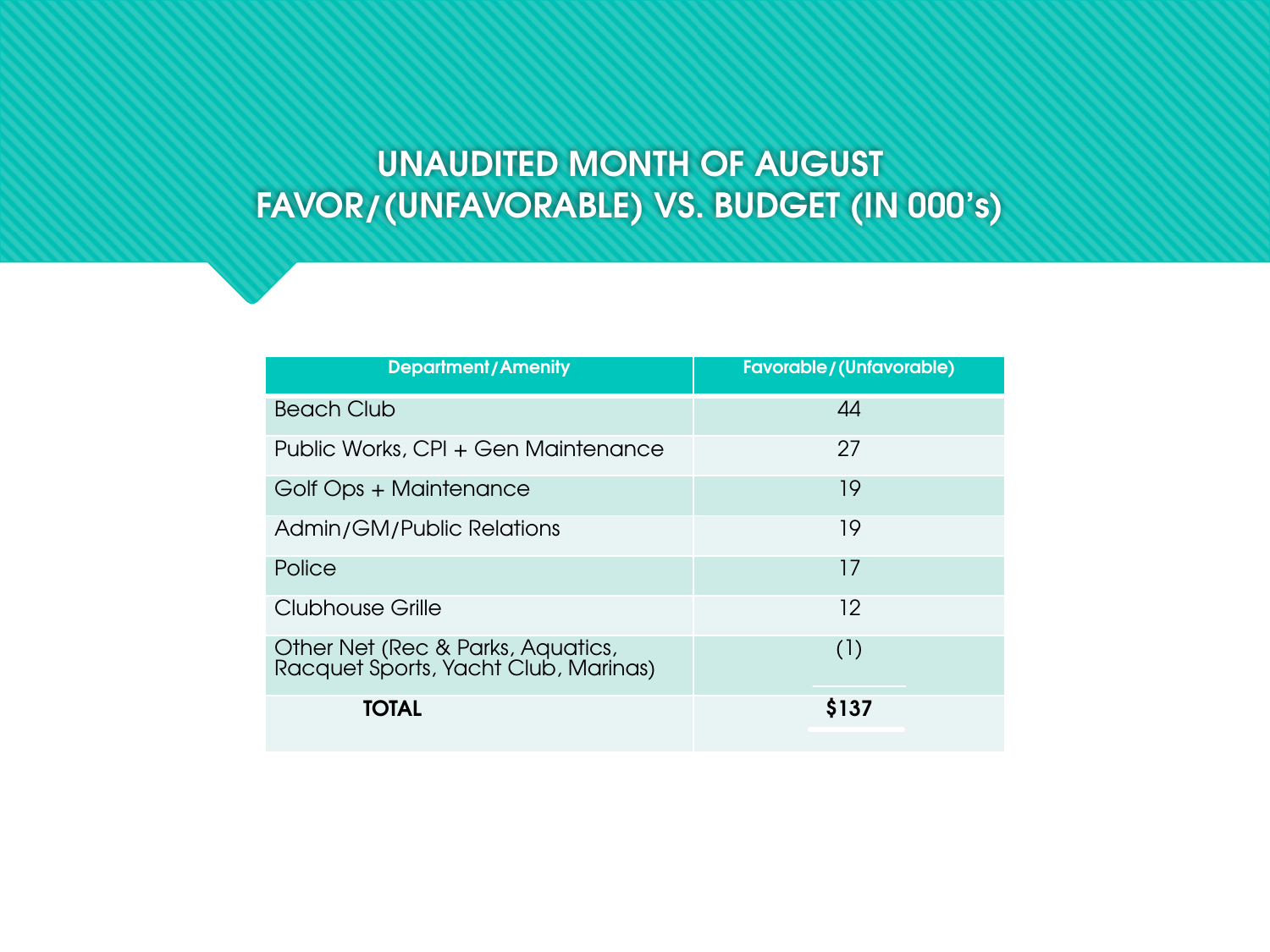

# UNAUDITED MONTH OF AUGUST FAVOR/(UNFAVORABLE) VS. BUDGET (IN 000’s)
| Department/Amenity | Favorable/(Unfavorable) |
| --- | --- |
| Beach Club | 44 |
| Public Works, CPI + Gen Maintenance | 27 |
| Golf Ops + Maintenance | 19 |
| Admin/GM/Public Relations | 19 |
| Police | 17 |
| Clubhouse Grille | 12 |
| Other Net (Rec & Parks, Aquatics, Racquet Sports, Yacht Club, Marinas) | (1) |
| TOTAL | $137 |